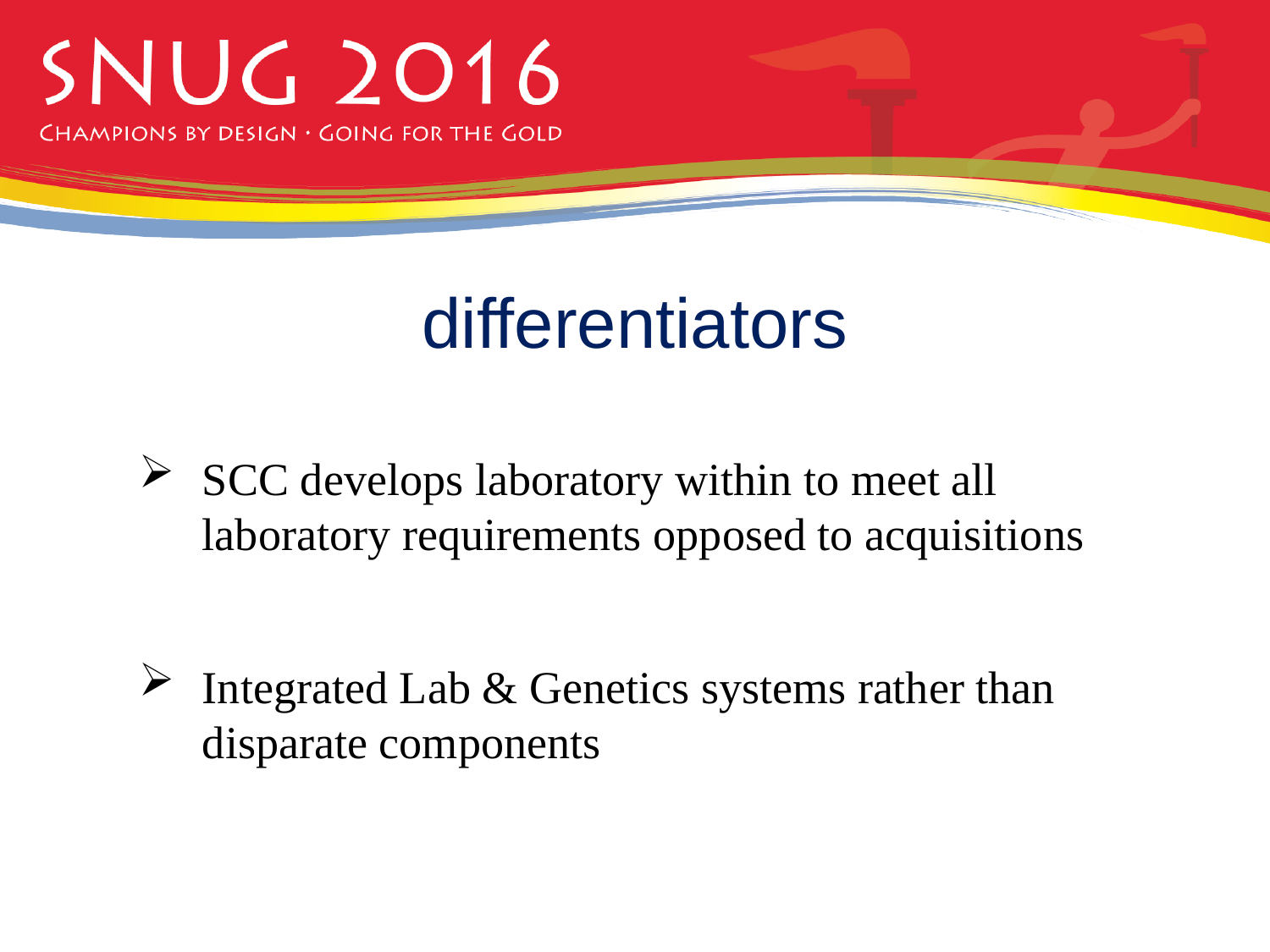

# differentiators
SCC develops laboratory within to meet all laboratory requirements opposed to acquisitions

Integrated Lab & Genetics systems rather than disparate components